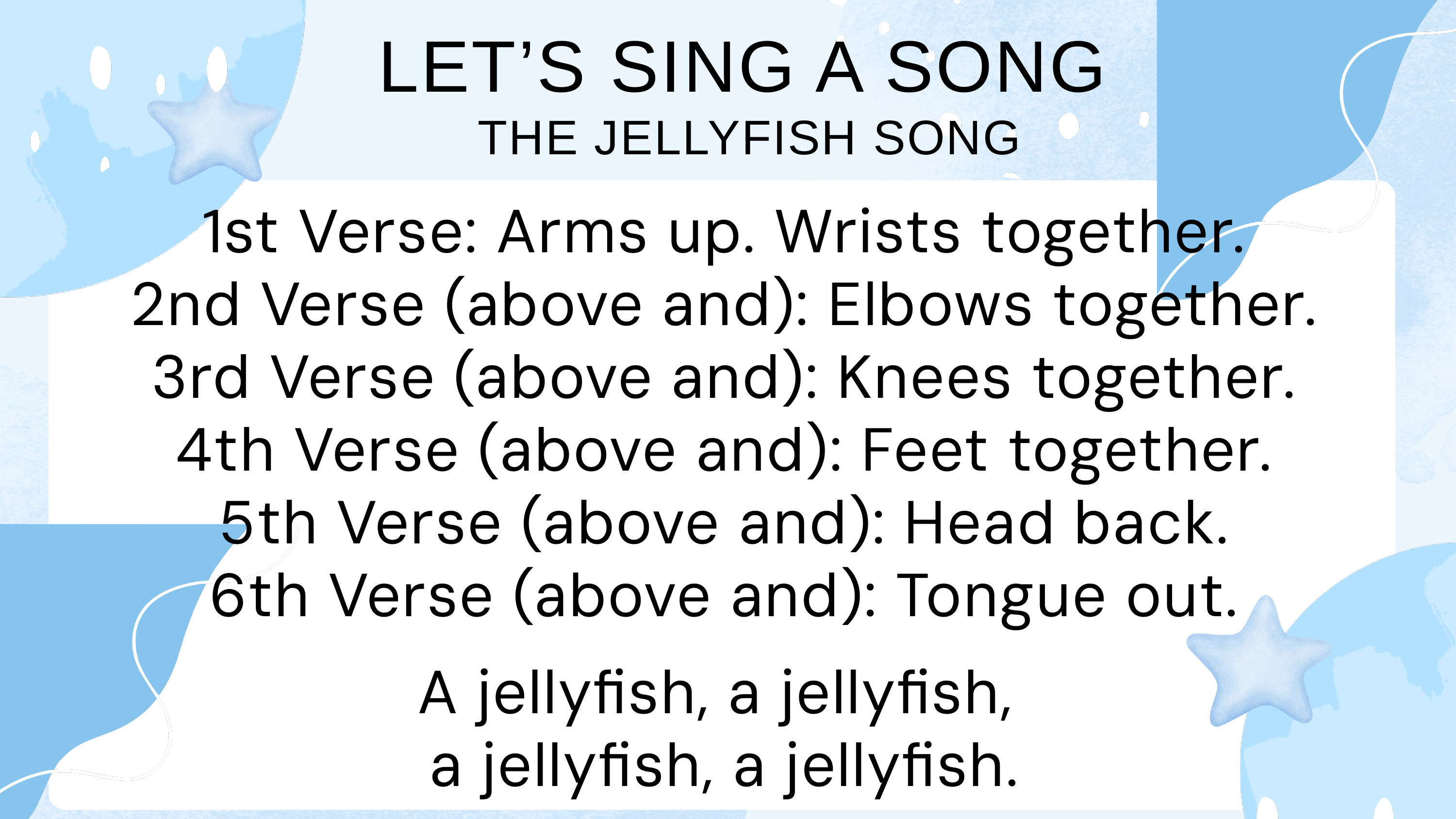

LET’S SING A SONG

THE JELLYFISH SONG

1st Verse: Arms up. Wrists together.
2nd Verse (above and): Elbows together.
3rd Verse (above and): Knees together.
4th Verse (above and): Feet together.
5th Verse (above and): Head back.
6th Verse (above and): Tongue out.

A jellyfish, a jellyfish,
a jellyfish, a jellyfish.